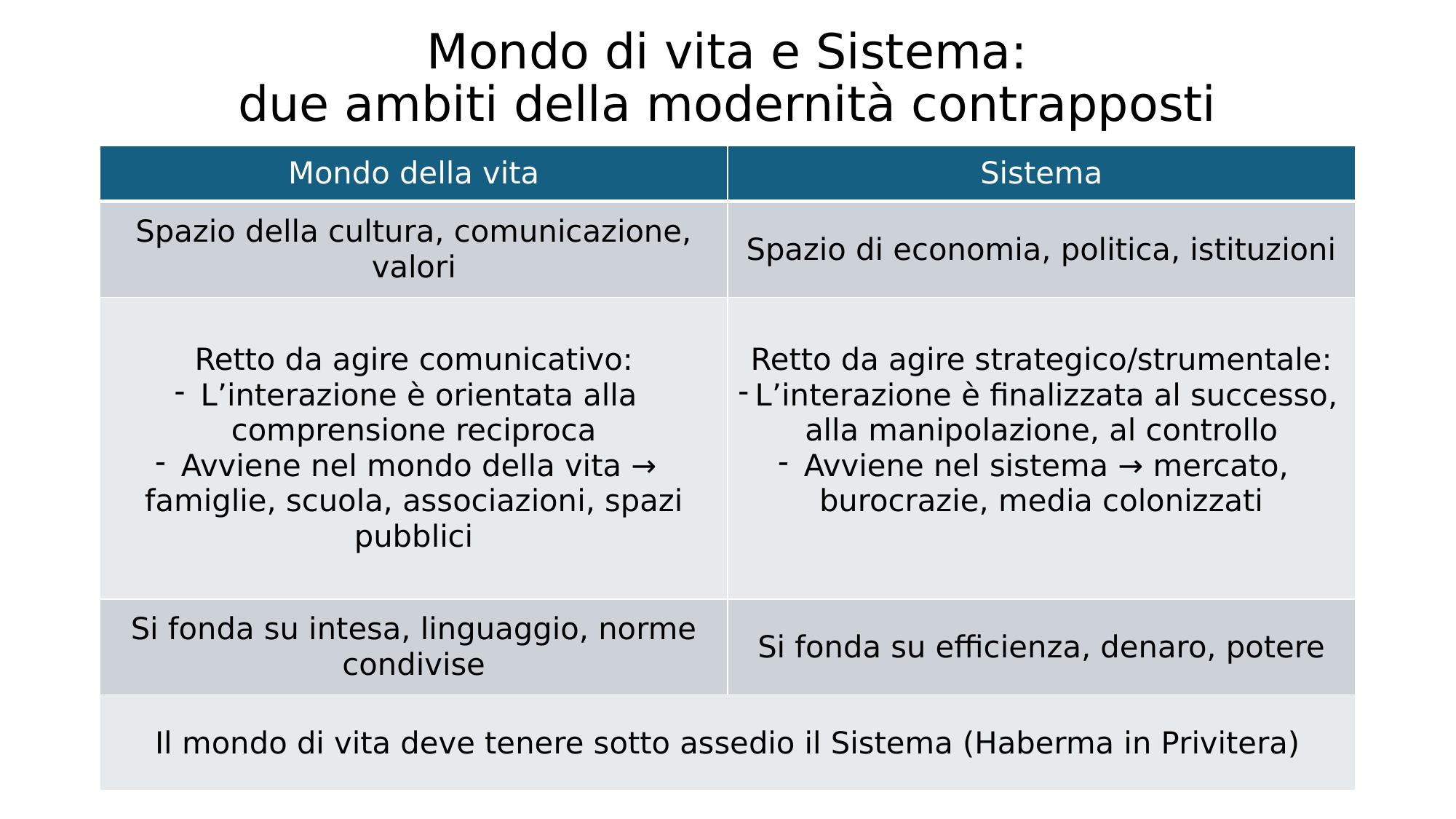

# Mondo di vita e Sistema: due ambiti della modernità contrapposti
| Mondo della vita | Sistema |
| --- | --- |
| Spazio della cultura, comunicazione, valori | Spazio di economia, politica, istituzioni |
| Retto da agire comunicativo: L’interazione è orientata alla comprensione reciproca Avviene nel mondo della vita → famiglie, scuola, associazioni, spazi pubblici | Retto da agire strategico/strumentale: L’interazione è finalizzata al successo, alla manipolazione, al controllo Avviene nel sistema → mercato, burocrazie, media colonizzati |
| Si fonda su intesa, linguaggio, norme condivise | Si fonda su efficienza, denaro, potere |
| Il mondo di vita deve tenere sotto assedio il Sistema (Haberma in Privitera) |  |